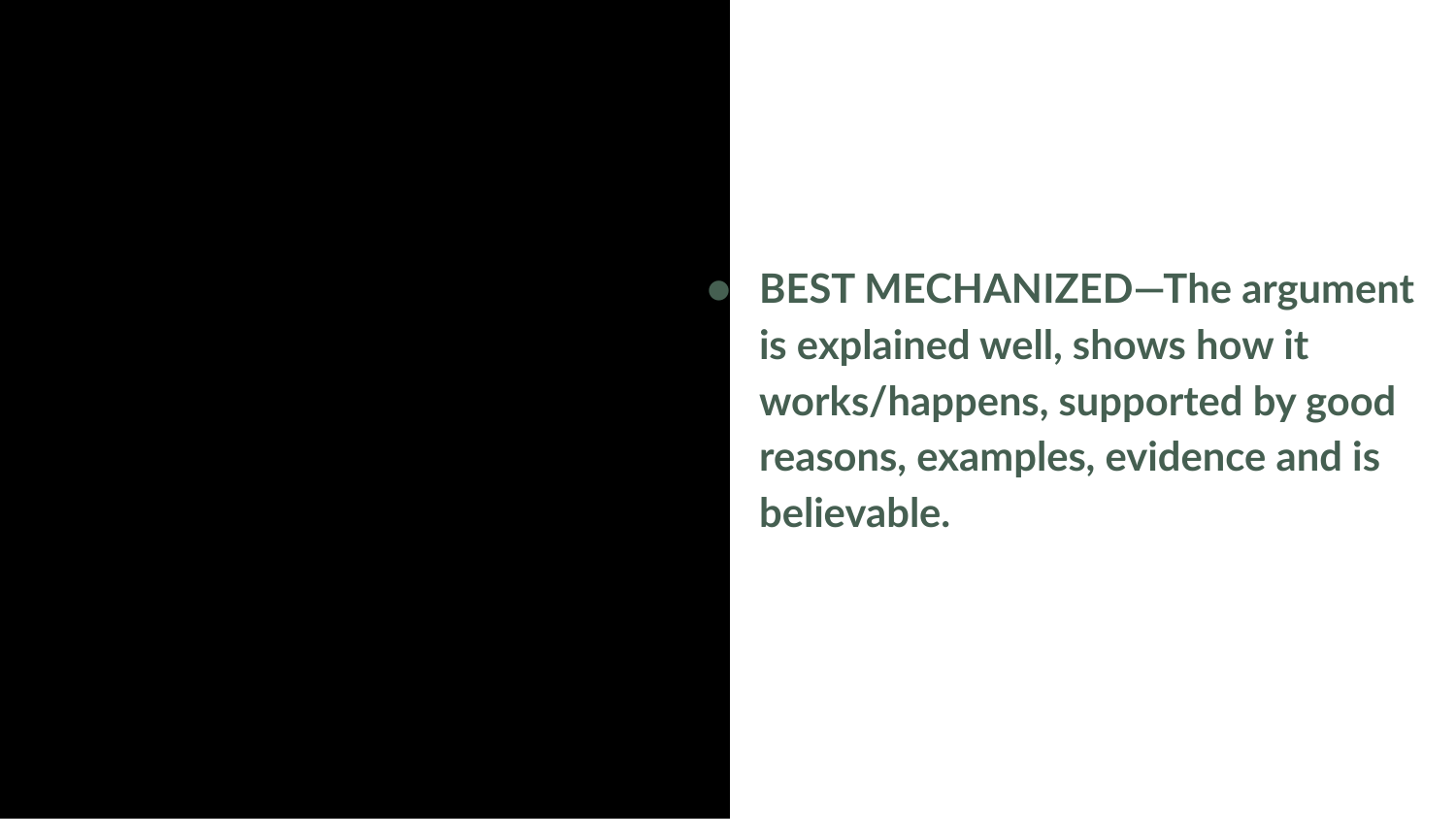

BEST MECHANIZED—The argument is explained well, shows how it works/happens, supported by good reasons, examples, evidence and is believable.
# Step 2: Rankings should be based on which teams make better New arguments that are relevant, justified and have the most impact